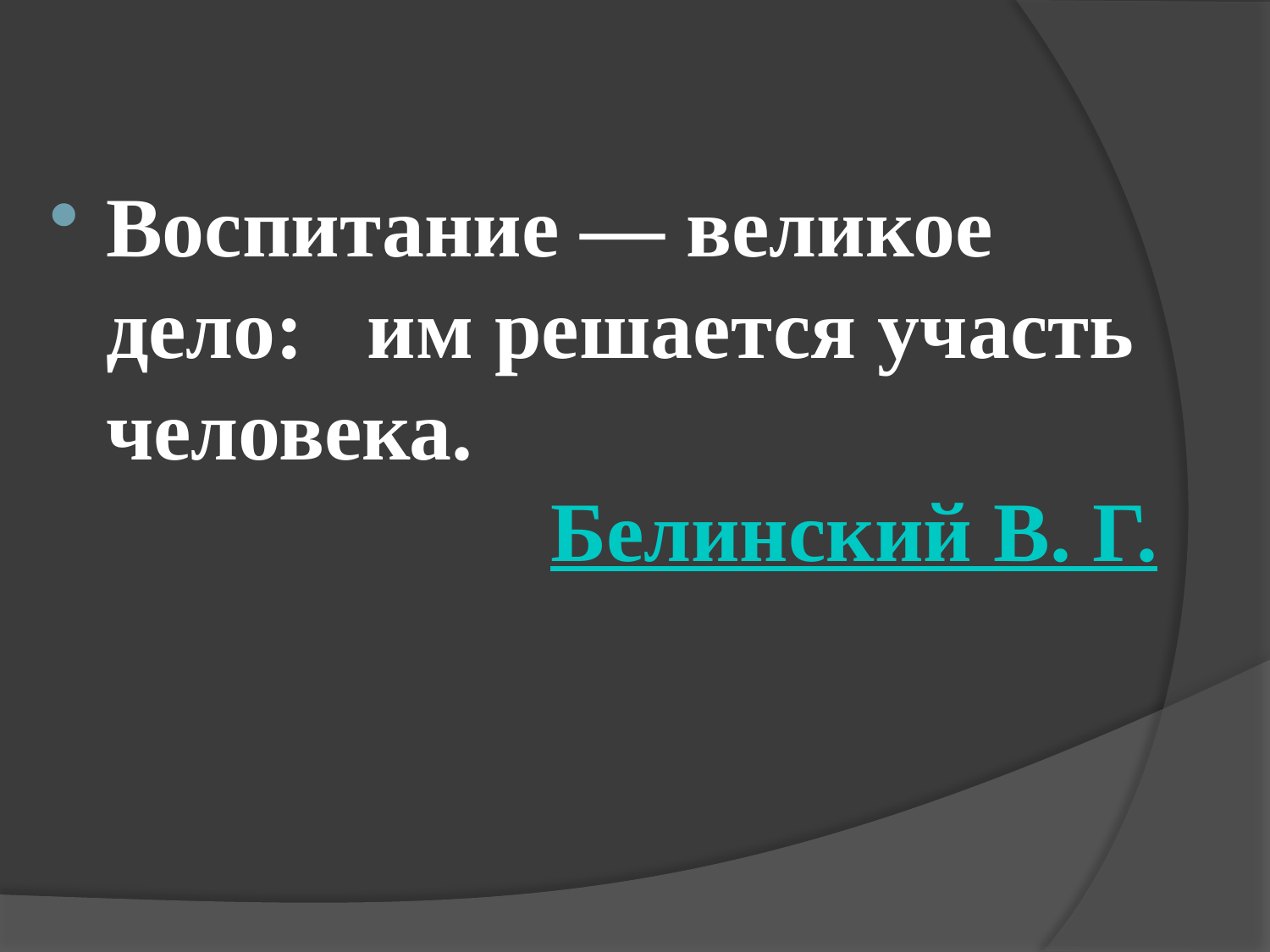

Воспитание — великое дело:   им решается участь человека.                                                       Белинский В. Г.